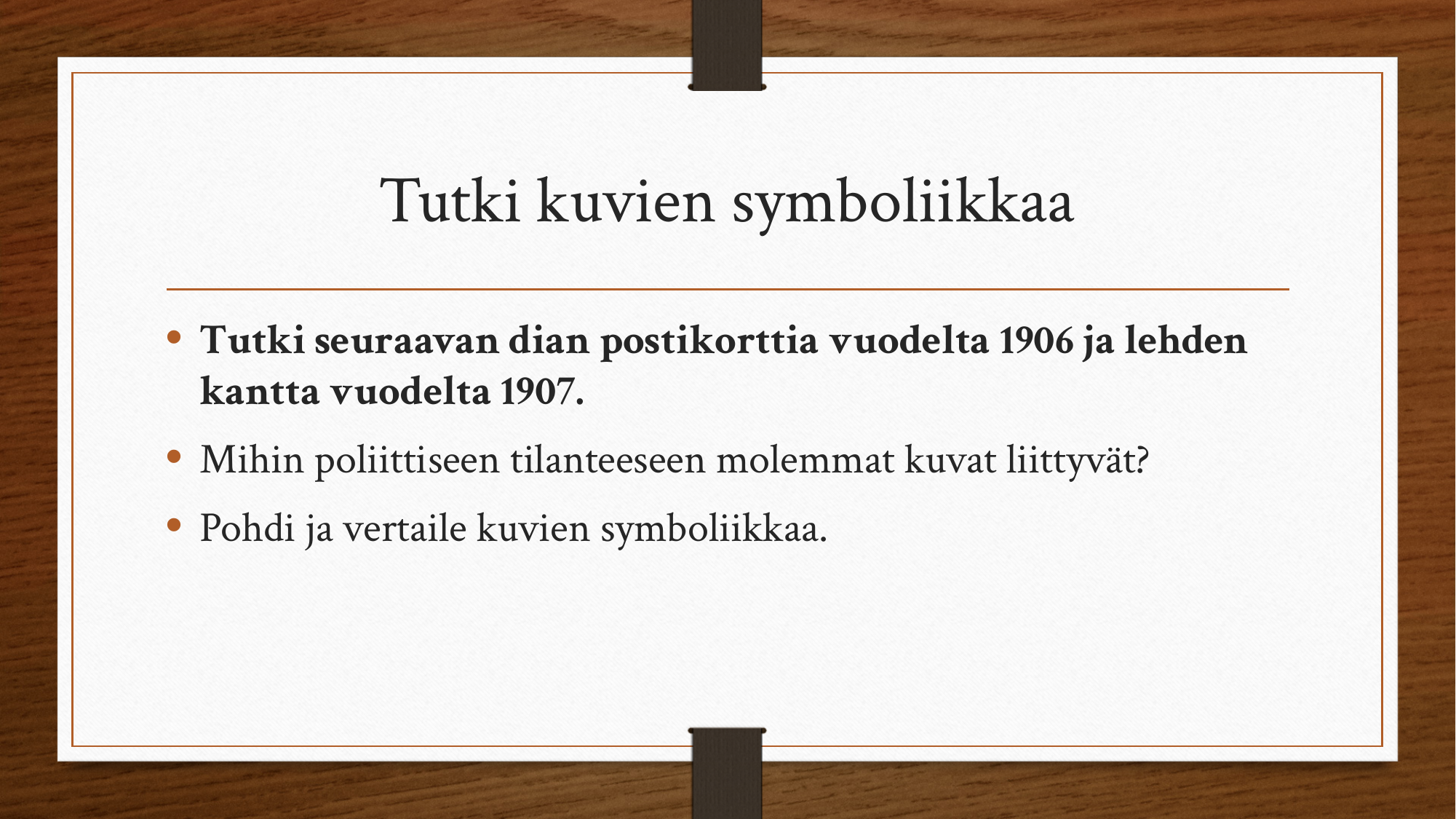

# Tutki kuvien symboliikkaa
Tutki seuraavan dian postikorttia vuodelta 1906 ja lehden kantta vuodelta 1907.
Mihin poliittiseen tilanteeseen molemmat kuvat liittyvät?
Pohdi ja vertaile kuvien symboliikkaa.